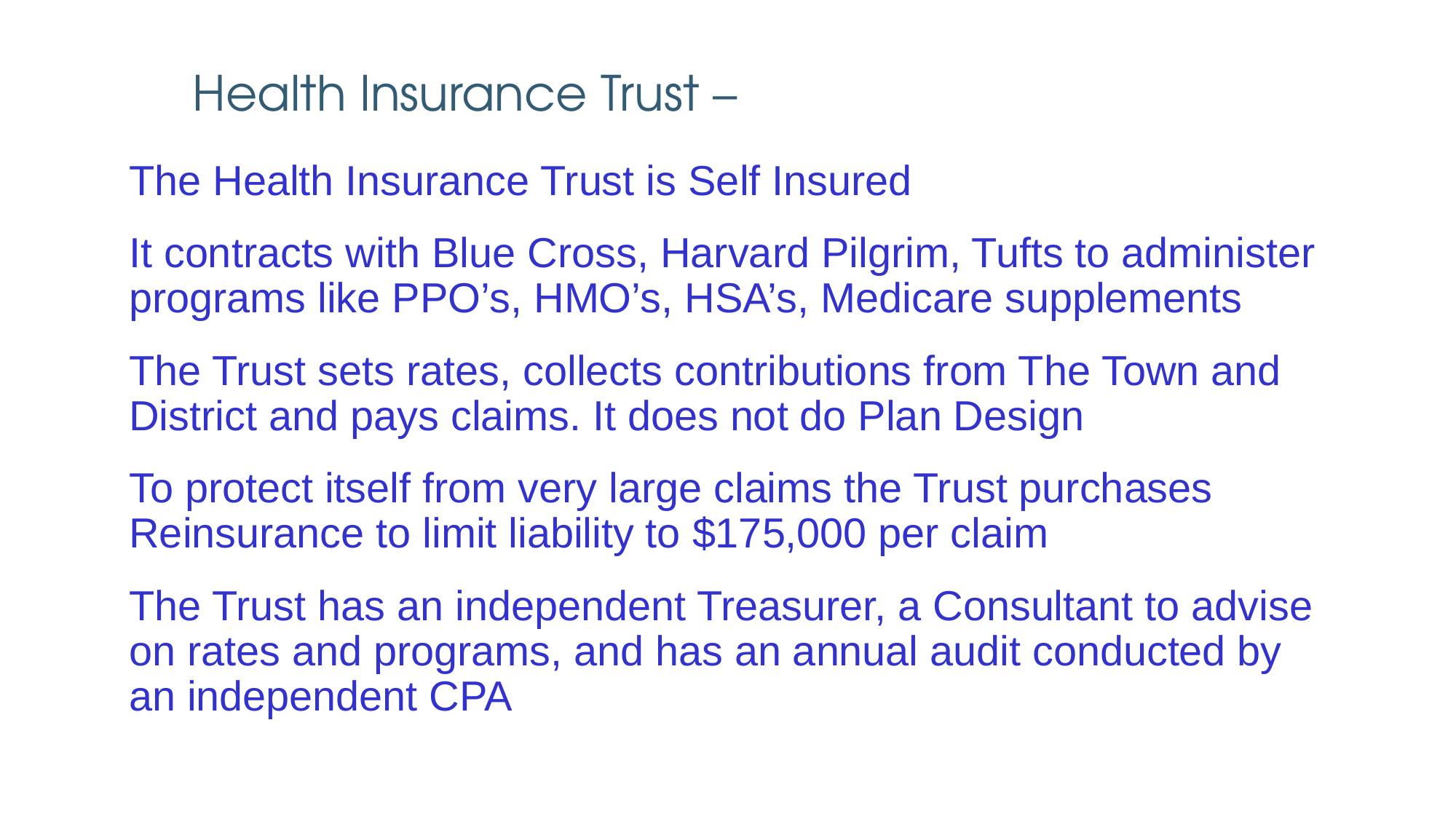

# Health Insurance Trust –
The Health Insurance Trust is Self Insured
It contracts with Blue Cross, Harvard Pilgrim, Tufts to administer programs like PPO’s, HMO’s, HSA’s, Medicare supplements
The Trust sets rates, collects contributions from The Town and District and pays claims. It does not do Plan Design
To protect itself from very large claims the Trust purchases Reinsurance to limit liability to $175,000 per claim
The Trust has an independent Treasurer, a Consultant to advise on rates and programs, and has an annual audit conducted by an independent CPA
2